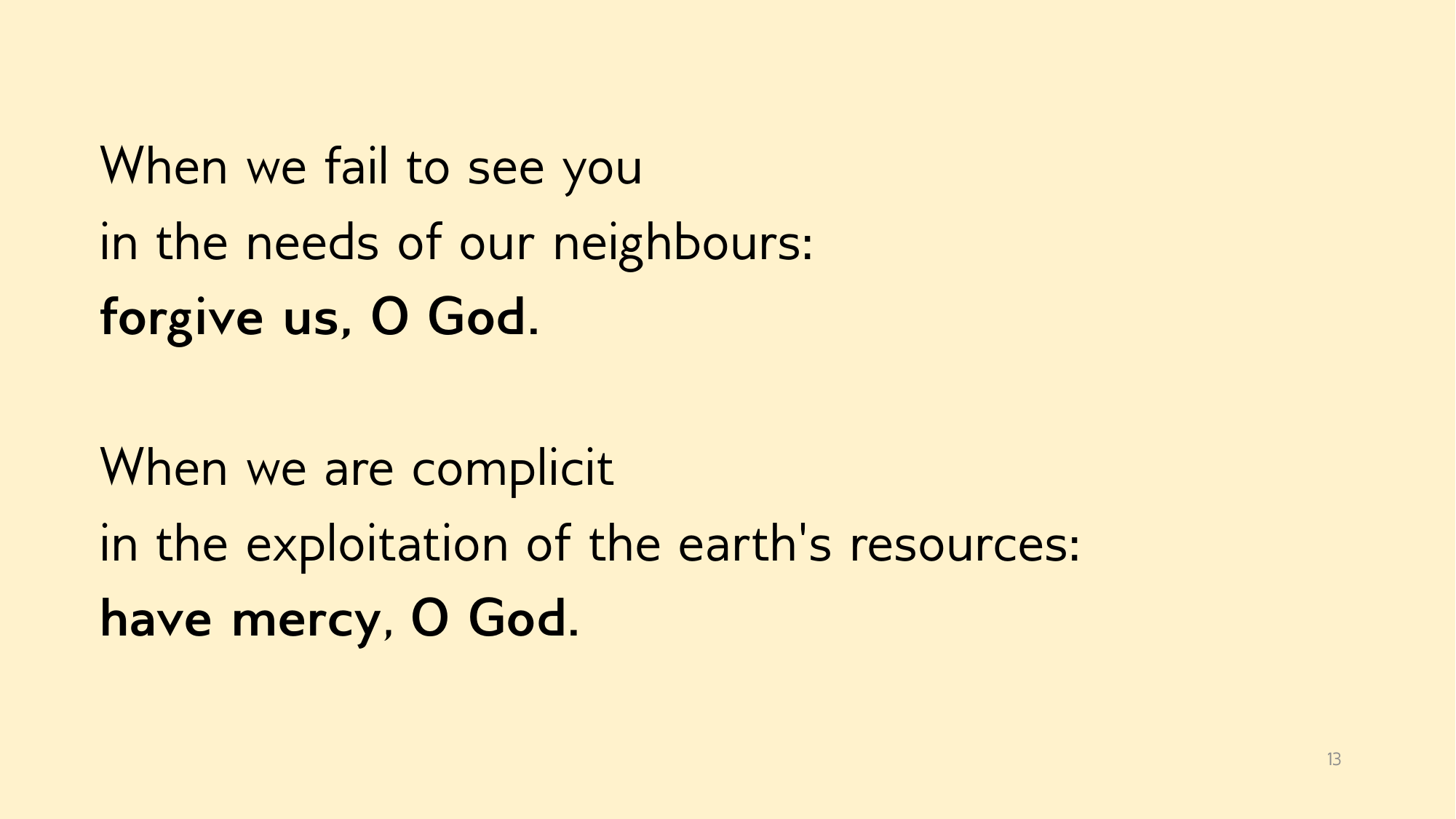

When we fail to see you
in the needs of our neighbours:
forgive us, O God.

When we are complicit
in the exploitation of the earth's resources:
have mercy, O God.

13